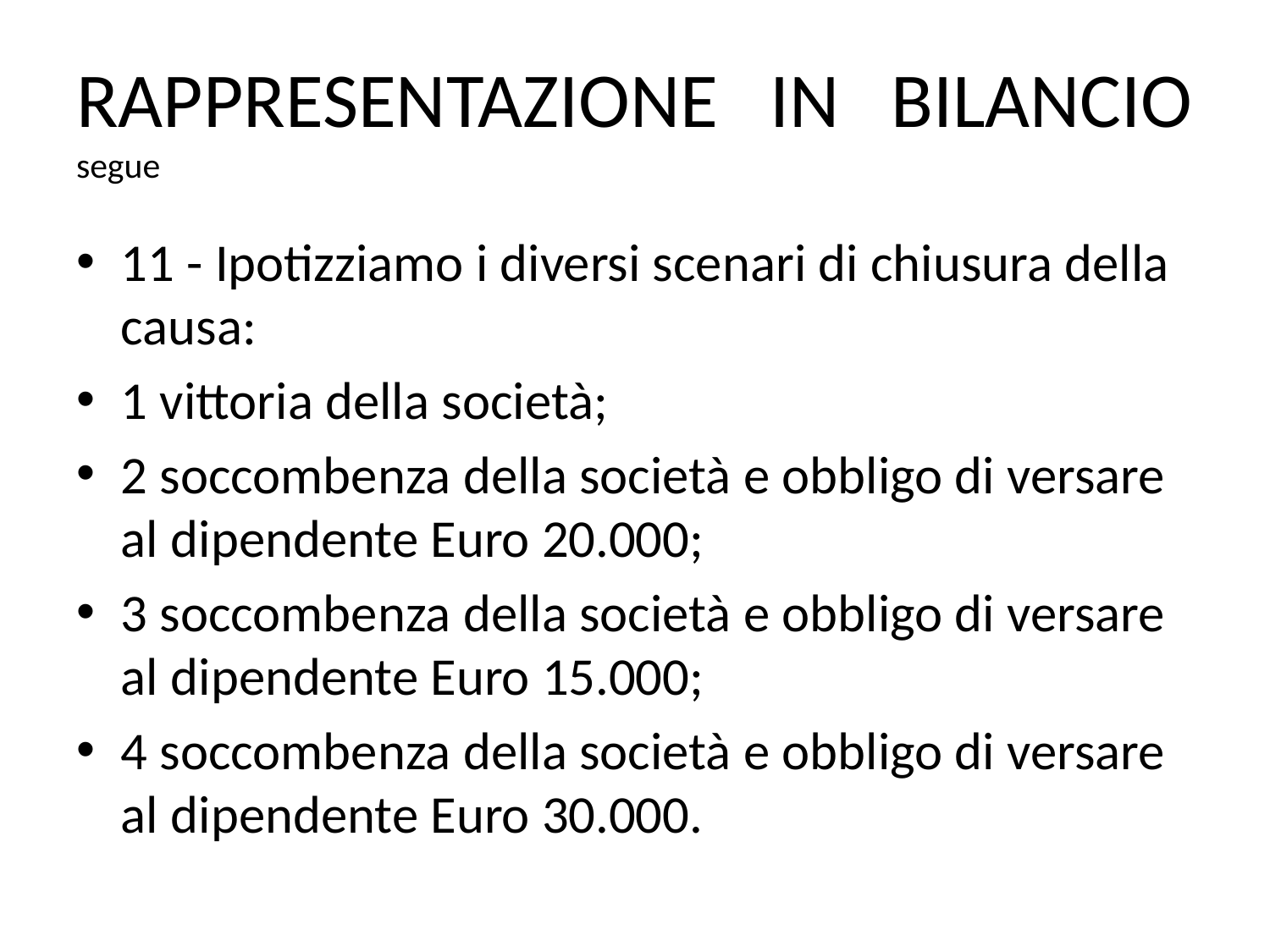

# RAPPRESENTAZIONE IN BILANCIO segue
11 - Ipotizziamo i diversi scenari di chiusura della causa:
1 vittoria della società;
2 soccombenza della società e obbligo di versare al dipendente Euro 20.000;
3 soccombenza della società e obbligo di versare al dipendente Euro 15.000;
4 soccombenza della società e obbligo di versare al dipendente Euro 30.000.